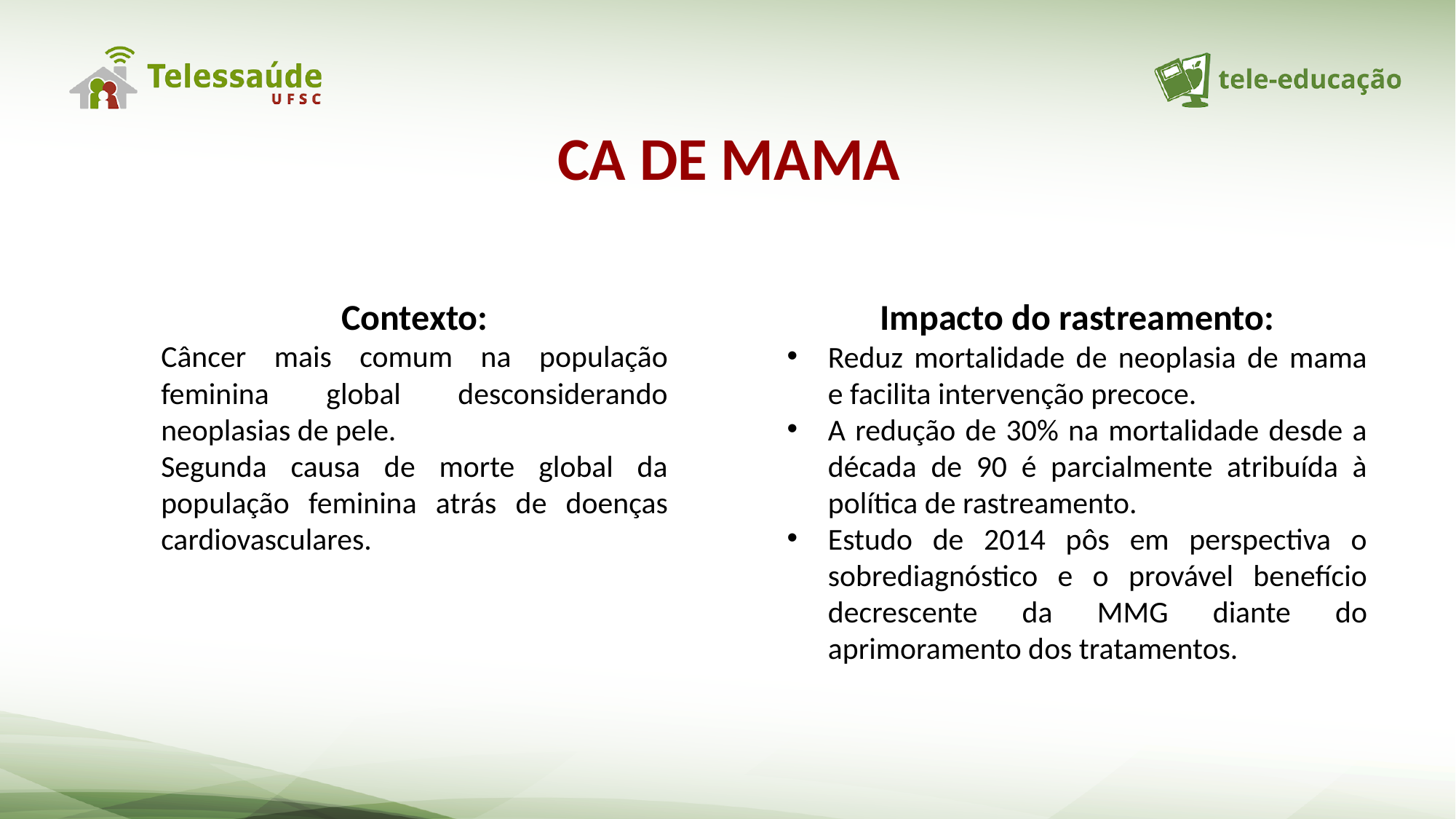

CA DE MAMA
Contexto:
Câncer mais comum na população feminina global desconsiderando neoplasias de pele.
Segunda causa de morte global da população feminina atrás de doenças cardiovasculares.
Impacto do rastreamento:
Reduz mortalidade de neoplasia de mama e facilita intervenção precoce.
A redução de 30% na mortalidade desde a década de 90 é parcialmente atribuída à política de rastreamento.
Estudo de 2014 pôs em perspectiva o sobrediagnóstico e o provável benefício decrescente da MMG diante do aprimoramento dos tratamentos.